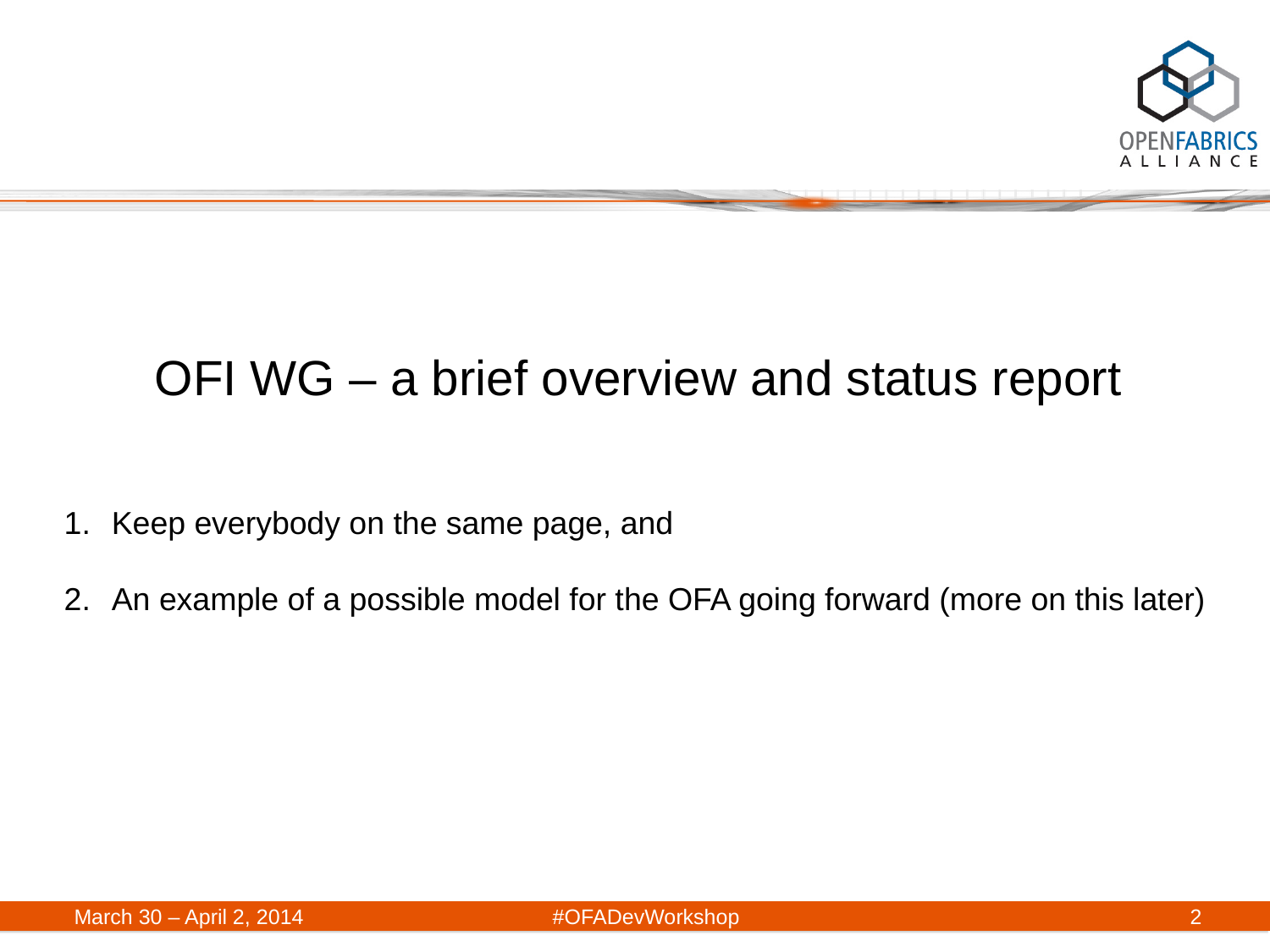

OFI WG – a brief overview and status report

Keep everybody on the same page, and

An example of a possible model for the OFA going forward (more on this later)
March 30 – April 2, 2014	#OFADevWorkshop
2